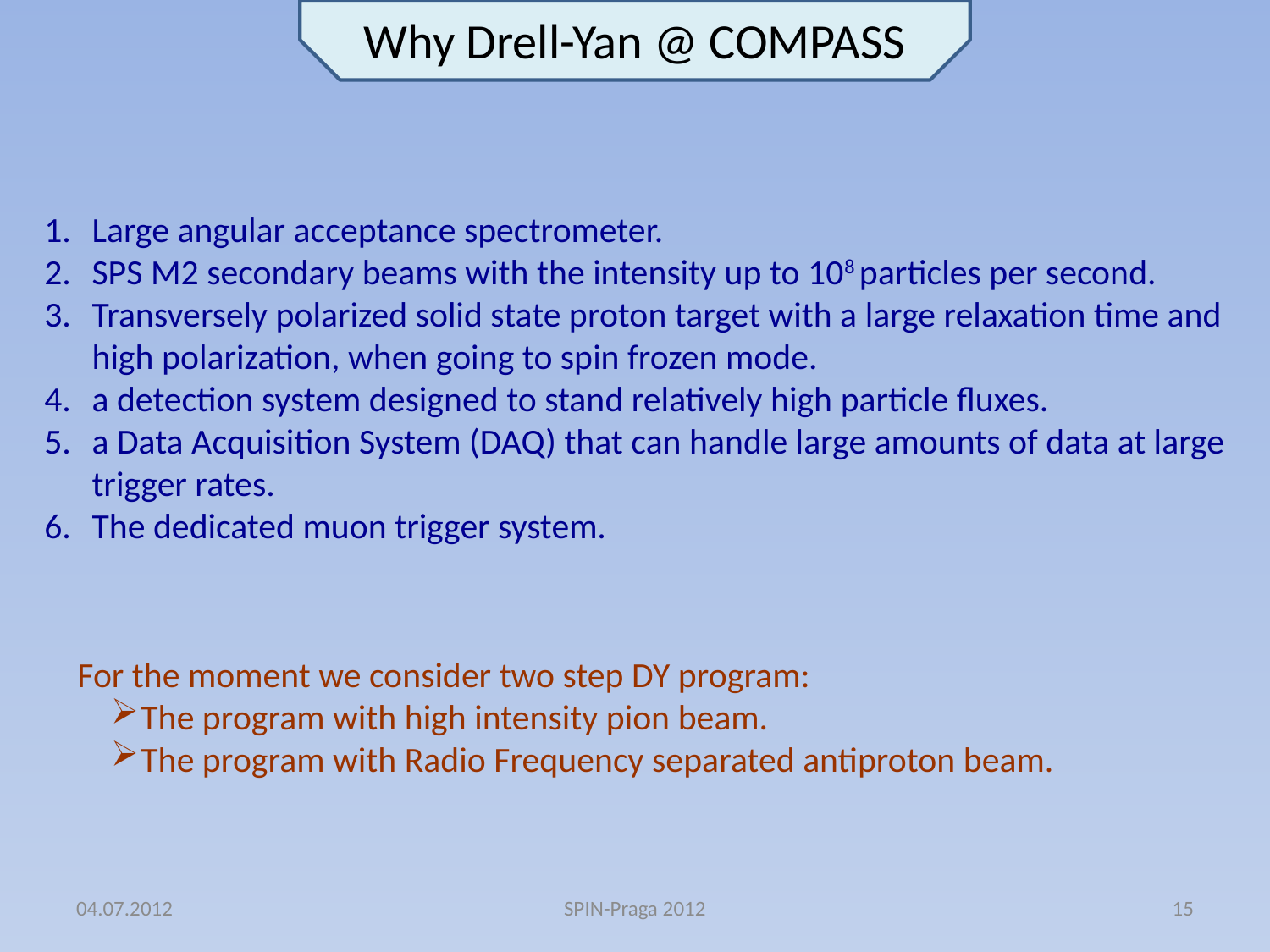

# Why Drell-Yan @ COMPASS
Large angular acceptance spectrometer.
SPS M2 secondary beams with the intensity up to 108 particles per second.
Transversely polarized solid state proton target with a large relaxation time and high polarization, when going to spin frozen mode.
a detection system designed to stand relatively high particle fluxes.
a Data Acquisition System (DAQ) that can handle large amounts of data at large trigger rates.
The dedicated muon trigger system.

For the moment we consider two step DY program:
The program with high intensity pion beam.
The program with Radio Frequency separated antiproton beam.
04.07.2012
SPIN-Praga 2012
15